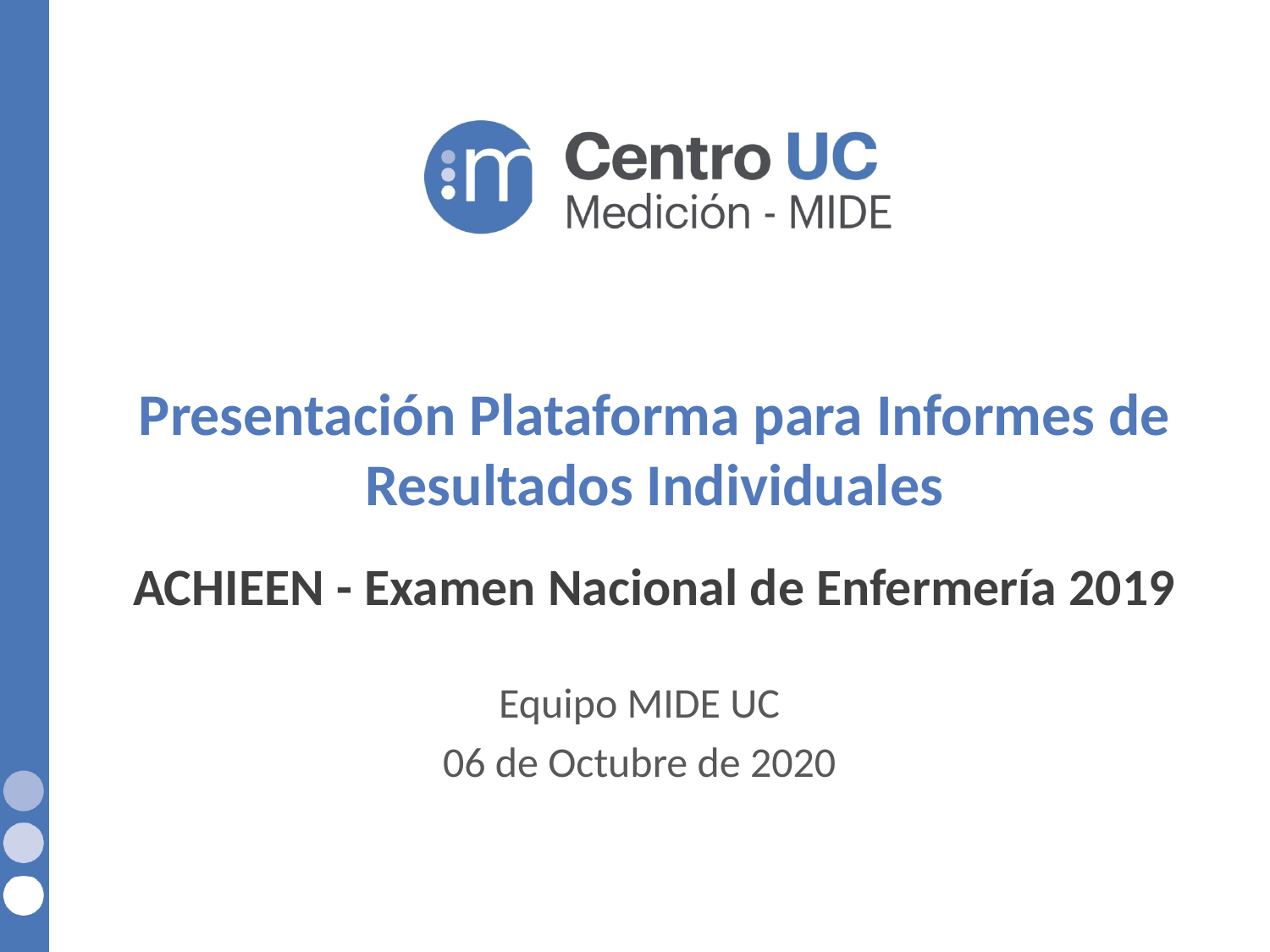

# Presentación Plataforma para Informes de Resultados Individuales ACHIEEN - Examen Nacional de Enfermería 2019
Equipo MIDE UC
06 de Octubre de 2020